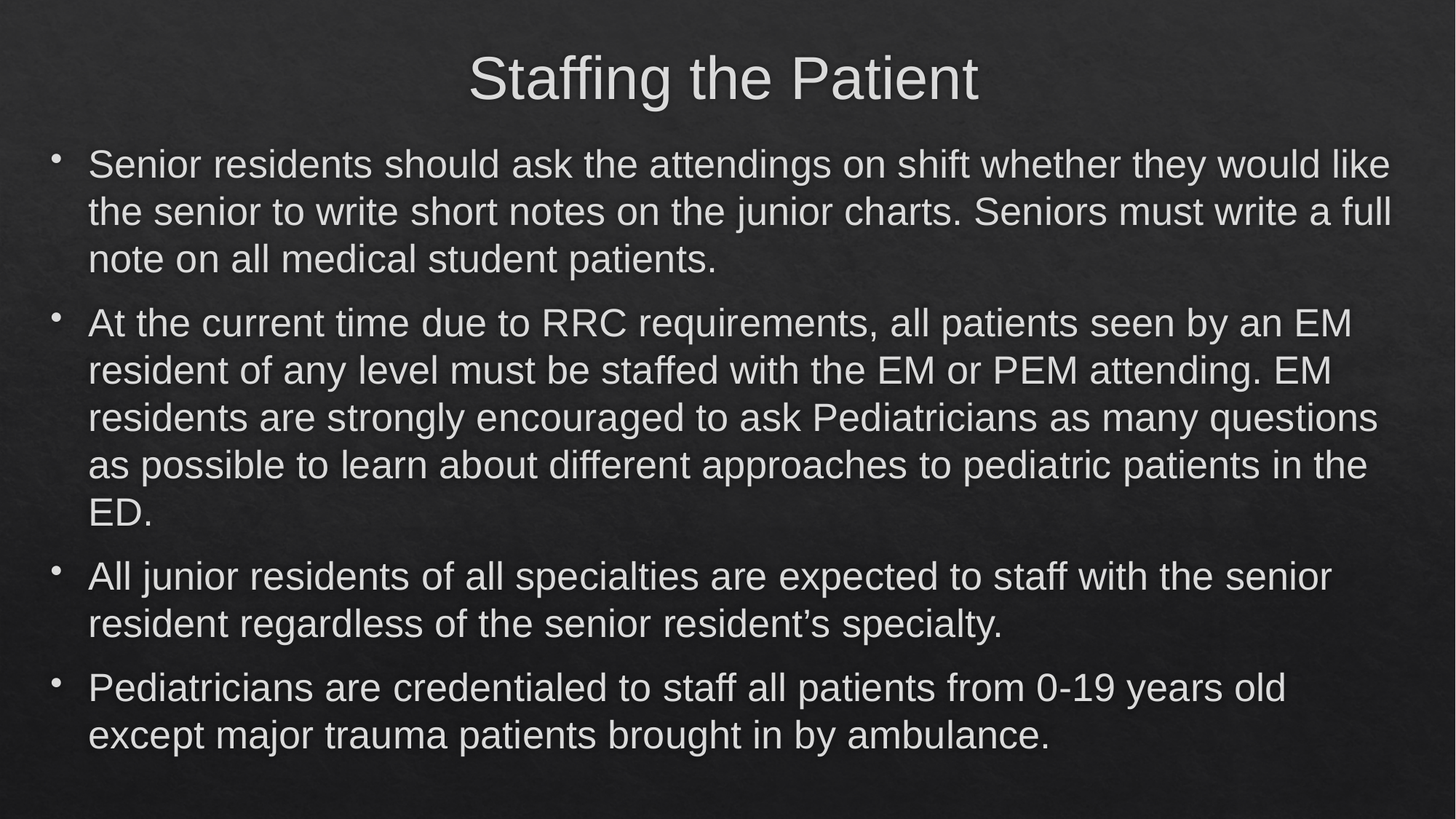

# Staffing the Patient
Senior residents should ask the attendings on shift whether they would like the senior to write short notes on the junior charts. Seniors must write a full note on all medical student patients.
At the current time due to RRC requirements, all patients seen by an EM resident of any level must be staffed with the EM or PEM attending. EM residents are strongly encouraged to ask Pediatricians as many questions as possible to learn about different approaches to pediatric patients in the ED.
All junior residents of all specialties are expected to staff with the senior resident regardless of the senior resident’s specialty.
Pediatricians are credentialed to staff all patients from 0-19 years old except major trauma patients brought in by ambulance.